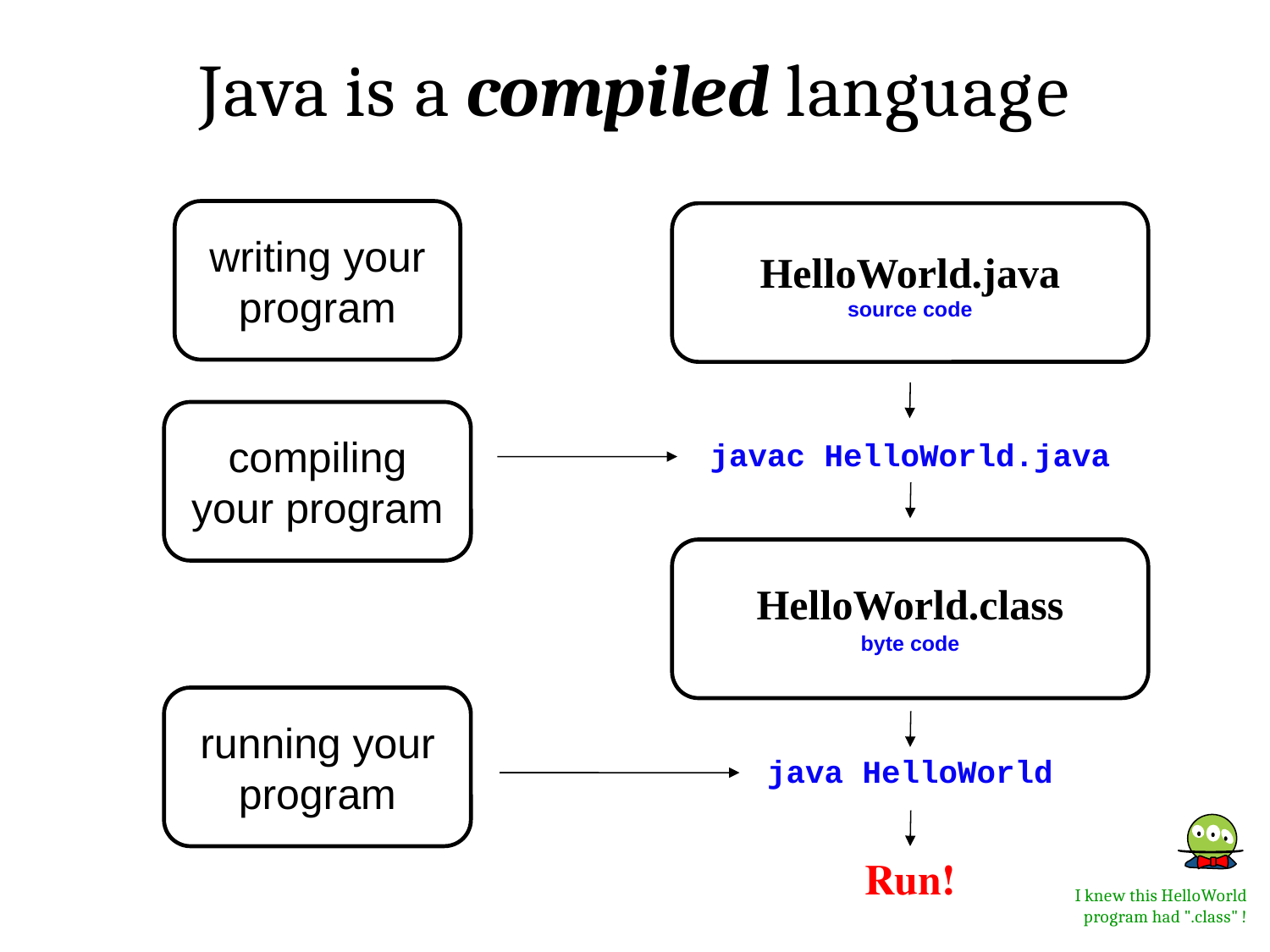

Java is a compiled language

writing your program
HelloWorld.java
source code

compiling your program
javac HelloWorld.java

HelloWorld.class
byte code

running your program

java HelloWorld

Run!
I knew this HelloWorld program had ".class" !